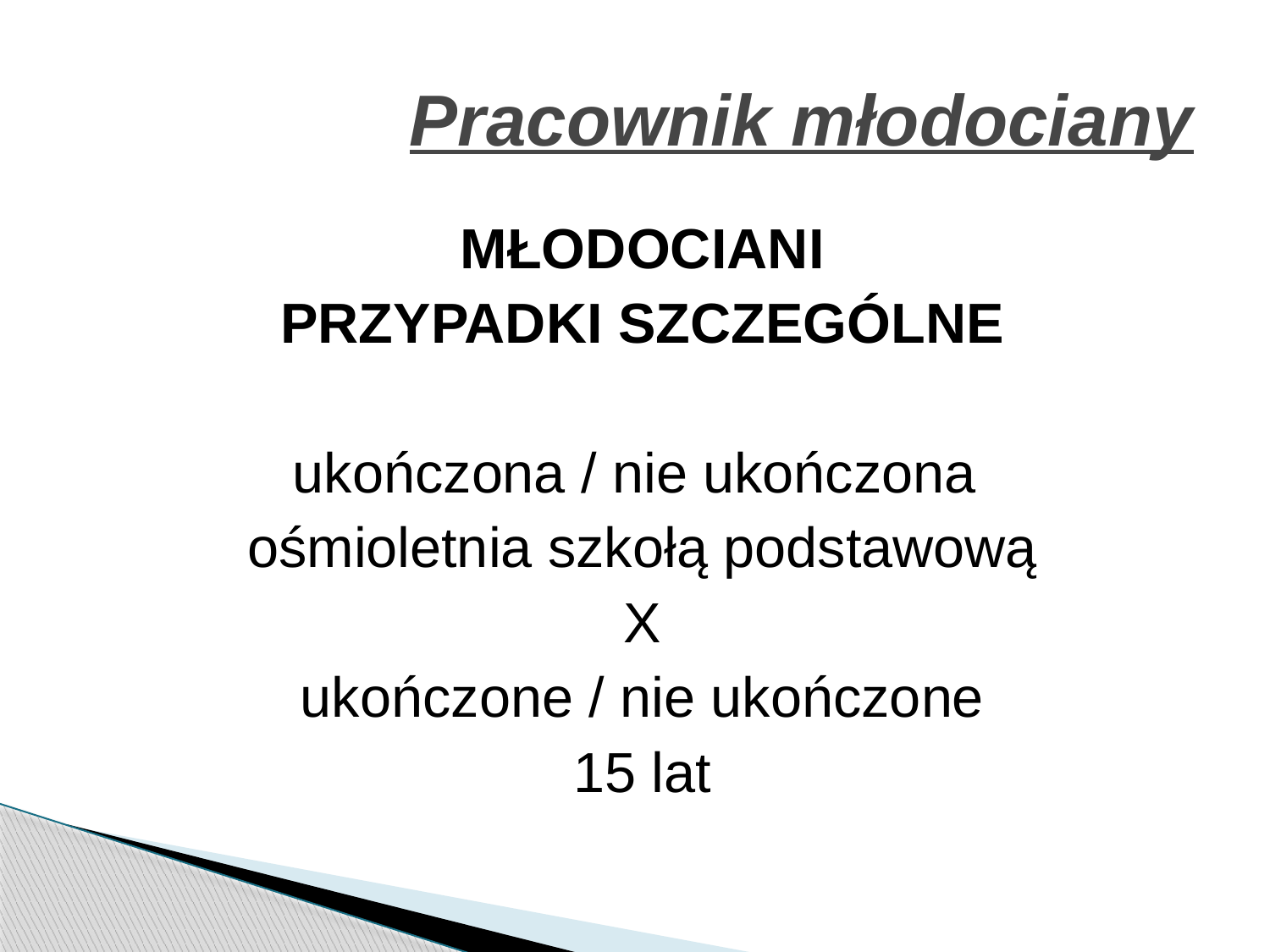

# Pracownik młodociany
MŁODOCIANI
PRZYPADKI SZCZEGÓLNE

ukończona / nie ukończona
ośmioletnia szkołą podstawową
X
ukończone / nie ukończone
15 lat